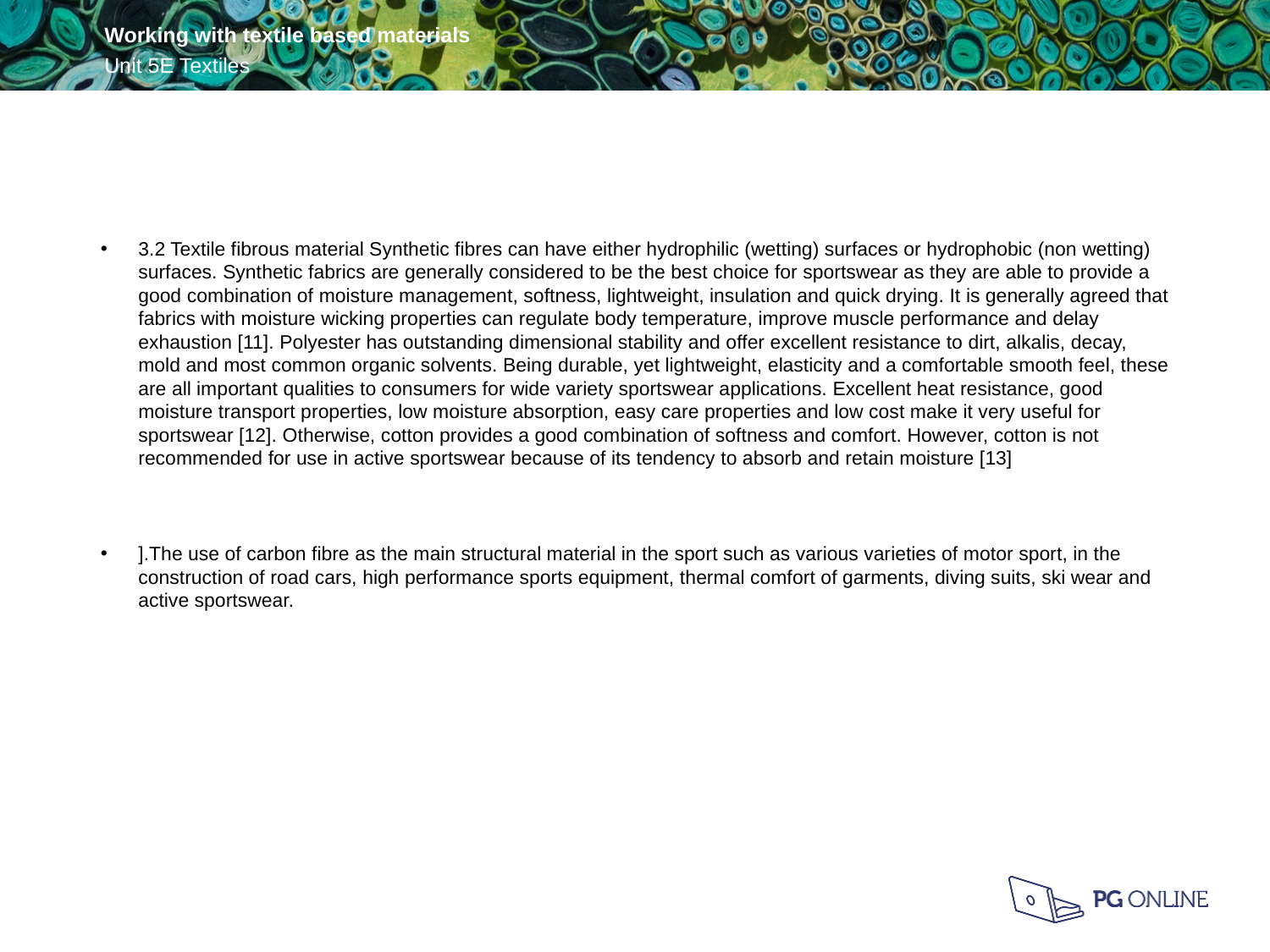

3.2 Textile fibrous material Synthetic fibres can have either hydrophilic (wetting) surfaces or hydrophobic (non wetting) surfaces. Synthetic fabrics are generally considered to be the best choice for sportswear as they are able to provide a good combination of moisture management, softness, lightweight, insulation and quick drying. It is generally agreed that fabrics with moisture wicking properties can regulate body temperature, improve muscle performance and delay exhaustion [11]. Polyester has outstanding dimensional stability and offer excellent resistance to dirt, alkalis, decay, mold and most common organic solvents. Being durable, yet lightweight, elasticity and a comfortable smooth feel, these are all important qualities to consumers for wide variety sportswear applications. Excellent heat resistance, good moisture transport properties, low moisture absorption, easy care properties and low cost make it very useful for sportswear [12]. Otherwise, cotton provides a good combination of softness and comfort. However, cotton is not recommended for use in active sportswear because of its tendency to absorb and retain moisture [13]

].The use of carbon fibre as the main structural material in the sport such as various varieties of motor sport, in the construction of road cars, high performance sports equipment, thermal comfort of garments, diving suits, ski wear and active sportswear.